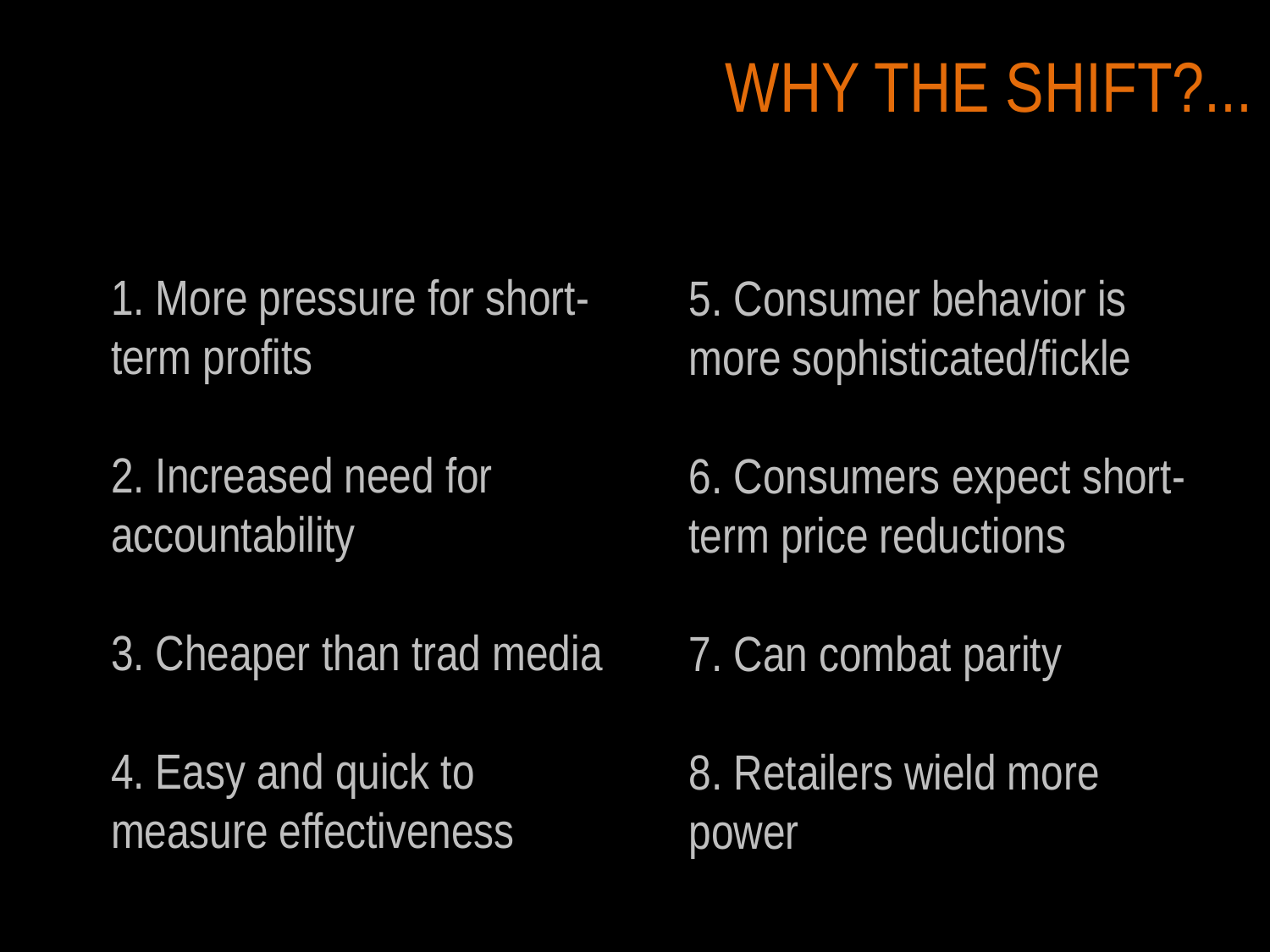

# WHY THE SHIFT?...

1. More pressure for short-term profits

2. Increased need for accountability

3. Cheaper than trad media

4. Easy and quick to measure effectiveness

5. Consumer behavior is more sophisticated/fickle

6. Consumers expect short-term price reductions

7. Can combat parity

8. Retailers wield more power